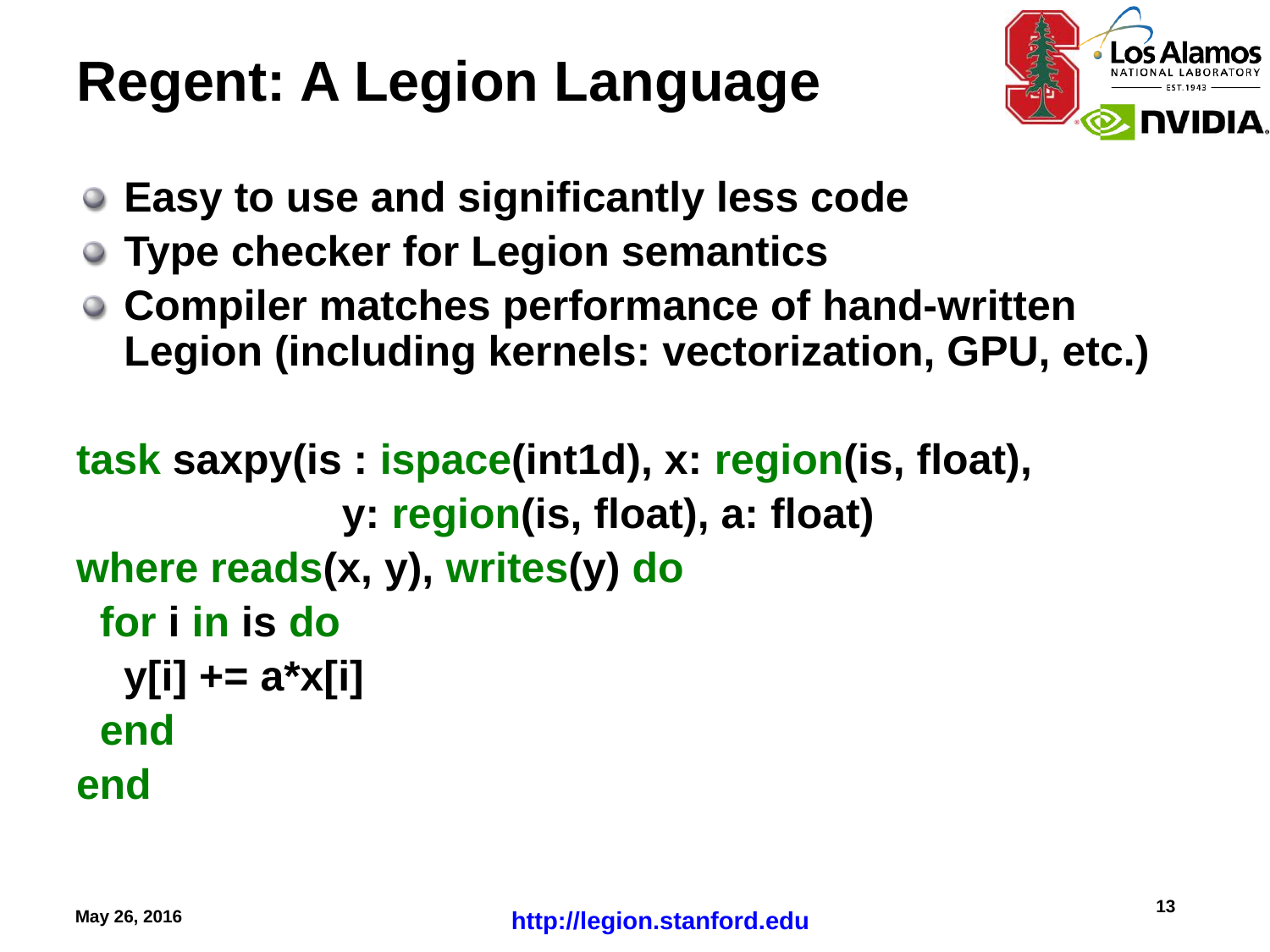

# Regent: A Legion Language
Easy to use and significantly less code
Type checker for Legion semantics
Compiler matches performance of hand-written Legion (including kernels: vectorization, GPU, etc.)

task saxpy(is : ispace(int1d), x: region(is, float),
		 y: region(is, float), a: float)
where reads(x, y), writes(y) do
  for i in is do
    y[i] += a*x[i]
  end
end